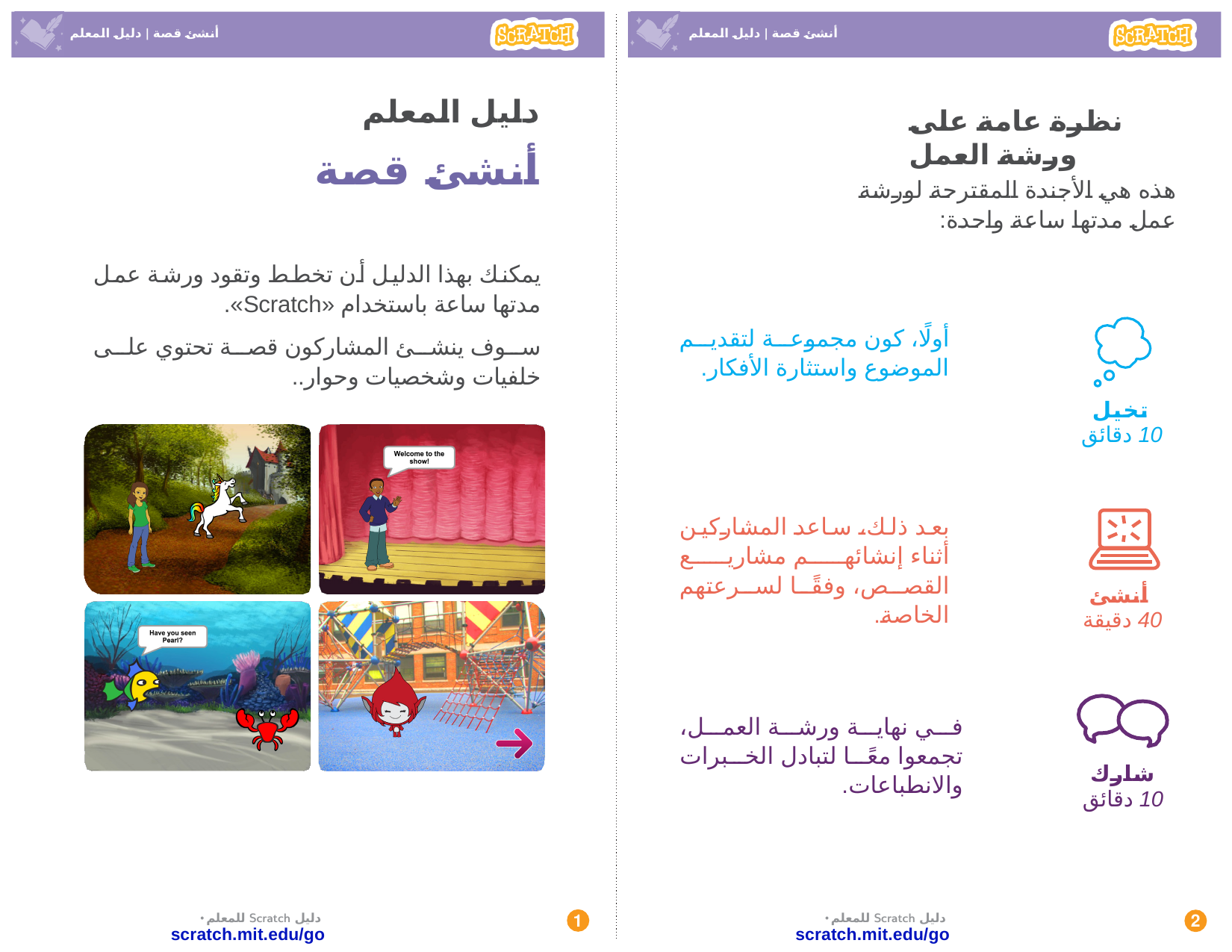

أنشئ قصة | دليل المعلم
أنشئ قصة | دليل المعلم
دليل المعلم
أنشئ قصة

يمكنك بهذا الدليل أن تخطط وتقود ورشة عمل مدتها ساعة باستخدام «Scratch».
سوف ينشئ المشاركون قصة تحتوي على خلفيات وشخصيات وحوار..
نظرة عامة على ورشة العمل
هذه هي الأجندة المقترحة لورشة عمل مدتها ساعة واحدة:

أولًا، كون مجموعة لتقديم الموضوع واستثارة الأفكار.

تخيل
10 دقائق

بعد ذلك، ساعد المشاركين أثناء إنشائهم مشاريع القصص، وفقًا لسرعتهم الخاصة.

أنشئ
40 دقيقة

في نهاية ورشة العمل، تجمعوا معًا لتبادل الخبرات والانطباعات.

شارك
10 دقائق
 دليل Scratch للمعلم• scratch.mit.edu/go
 دليل Scratch للمعلم• scratch.mit.edu/go
1
2